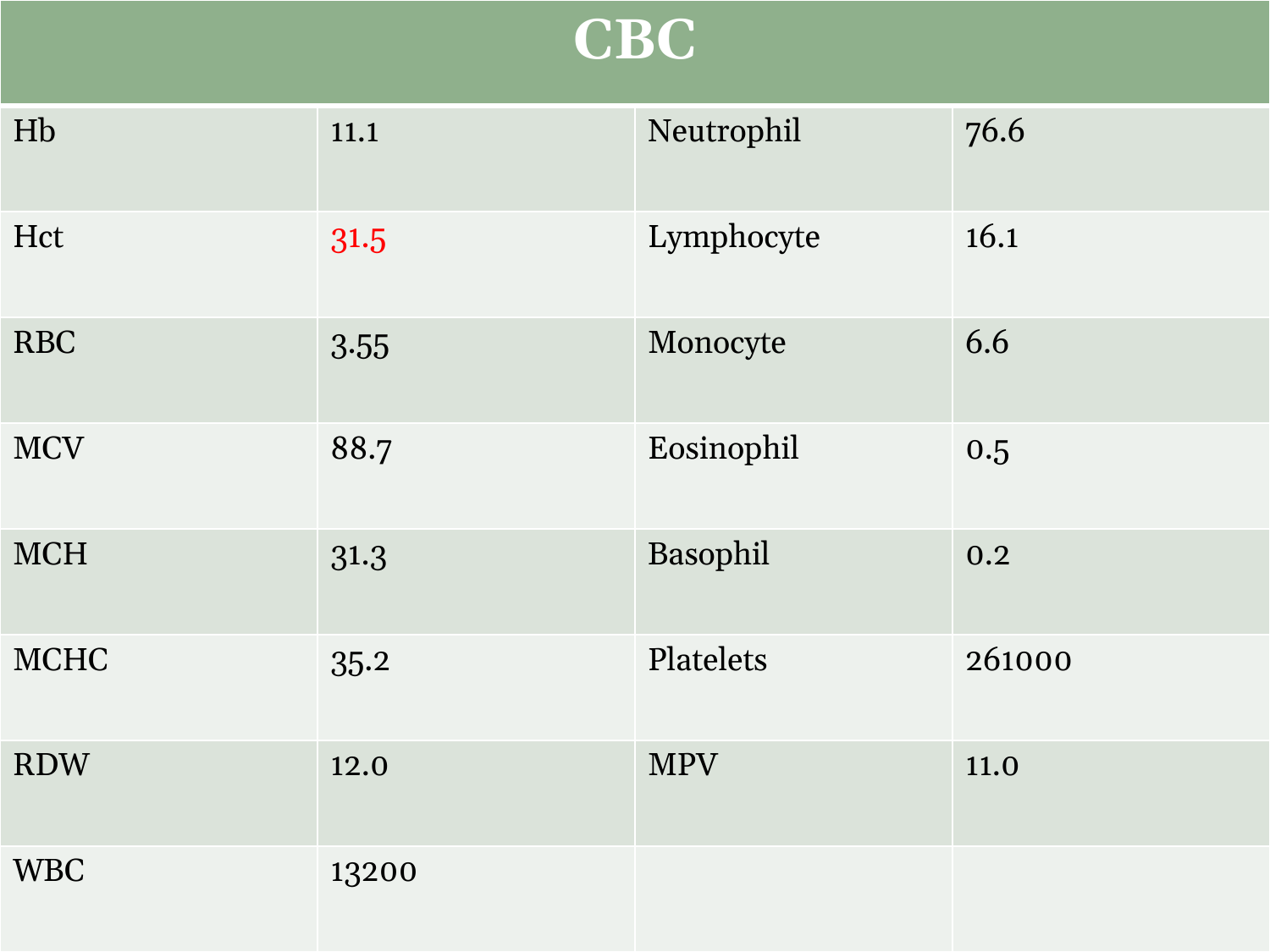

| CBC |  |  |  |
| --- | --- | --- | --- |
| Hb | 11.1 | Neutrophil | 76.6 |
| Hct | 31.5 | Lymphocyte | 16.1 |
| RBC | 3.55 | Monocyte | 6.6 |
| MCV | 88.7 | Eosinophil | 0.5 |
| MCH | 31.3 | Basophil | 0.2 |
| MCHC | 35.2 | Platelets | 261000 |
| RDW | 12.0 | MPV | 11.0 |
| WBC | 13200 |  |  |
#